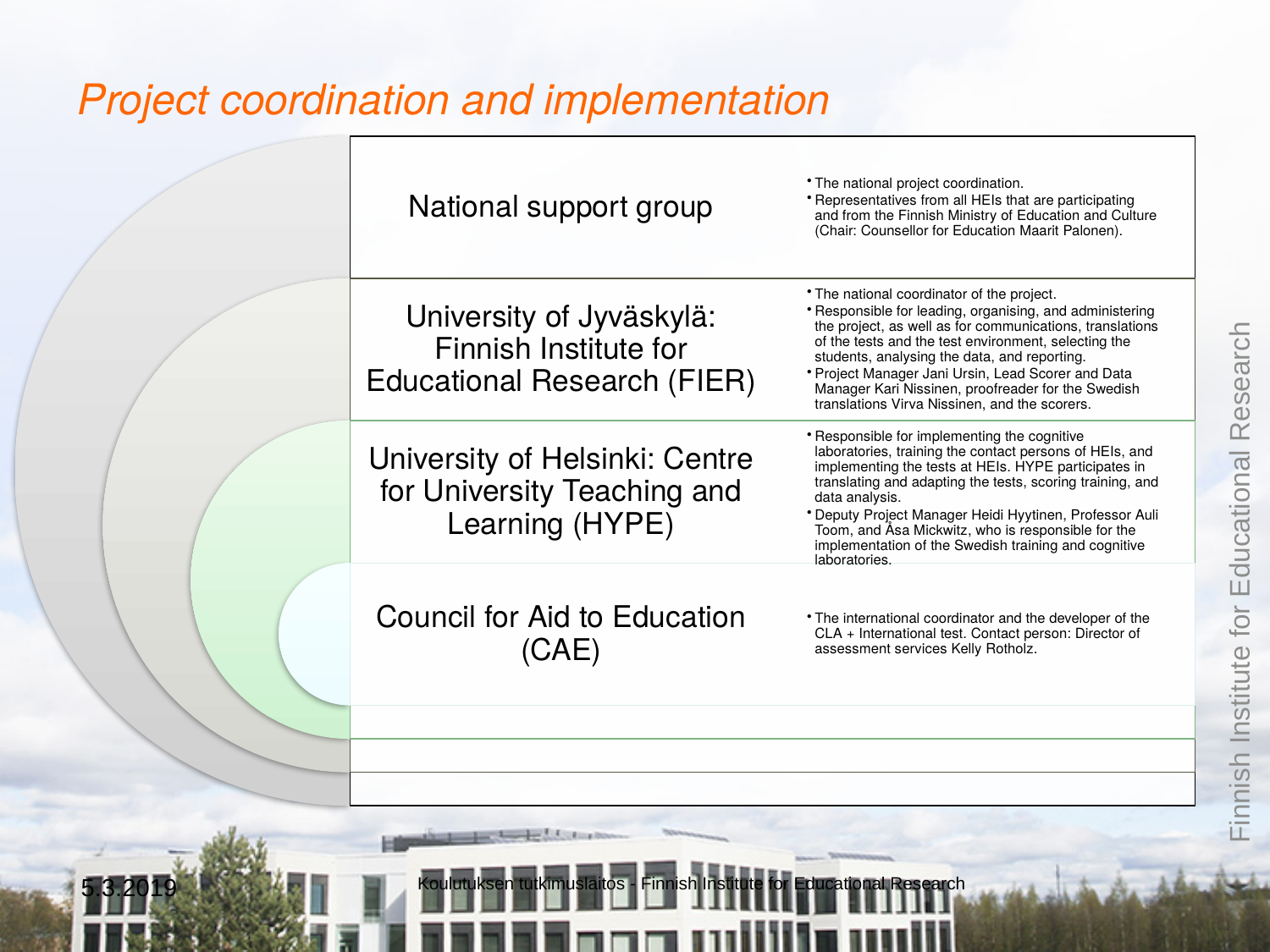

# Project coordination and implementation
National support group
University of Jyväskylä: Finnish Institute for Educational Research (FIER)
University of Helsinki: Centre for University Teaching and Learning (HYPE)
Council for Aid to Education (CAE)
The national project coordination.
Representatives from all HEIs that are participating and from the Finnish Ministry of Education and Culture (Chair: Counsellor for Education Maarit Palonen).
The national coordinator of the project.
Responsible for leading, organising, and administering the project, as well as for communications, translations of the tests and the test environment, selecting the students, analysing the data, and reporting.
Project Manager Jani Ursin, Lead Scorer and Data Manager Kari Nissinen, proofreader for the Swedish translations Virva Nissinen, and the scorers.
Responsible for implementing the cognitive laboratories, training the contact persons of HEIs, and implementing the tests at HEIs. HYPE participates in translating and adapting the tests, scoring training, and data analysis.
Deputy Project Manager Heidi Hyytinen, Professor Auli Toom, and Åsa Mickwitz, who is responsible for the implementation of the Swedish training and cognitive laboratories.

The international coordinator and the developer of the CLA + International test. Contact person: Director of assessment services Kelly Rotholz.
5.3.2019
Koulutuksen tutkimuslaitos - Finnish Institute for Educational Research